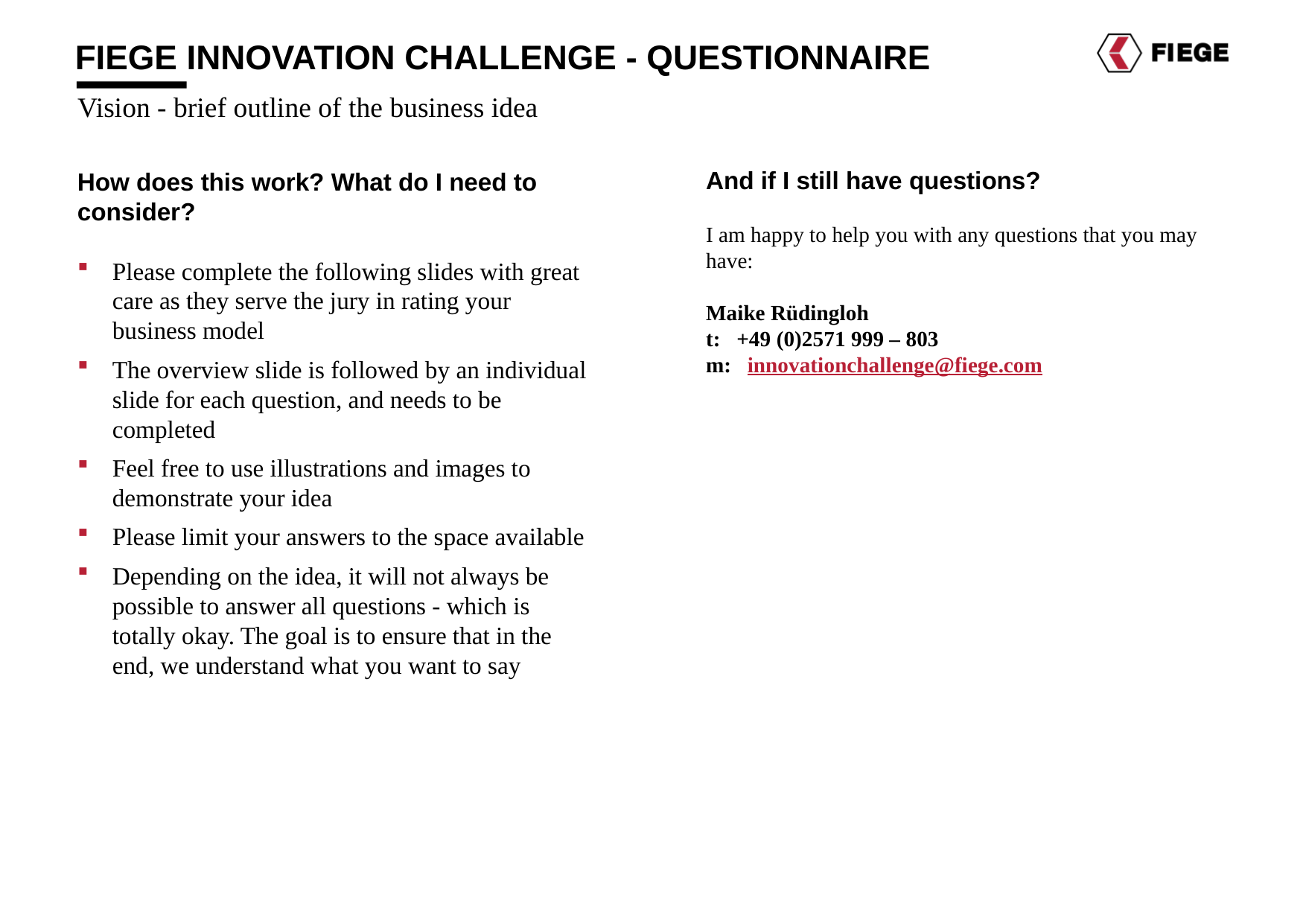

FIEGE INNOVATION CHALLENGE - QUESTIONNAIRE
Vision - brief outline of the business idea
And if I still have questions?

I am happy to help you with any questions that you may have:

Maike Rüdingloh
t:   +49 (0)2571 999 – 803
m:   innovationchallenge@fiege.com

How does this work? What do I need to consider?

Please complete the following slides with great care as they serve the jury in rating your business model
The overview slide is followed by an individual slide for each question, and needs to be completed
Feel free to use illustrations and images to demonstrate your idea
Please limit your answers to the space available
Depending on the idea, it will not always be possible to answer all questions - which is totally okay. The goal is to ensure that in the end, we understand what you want to say